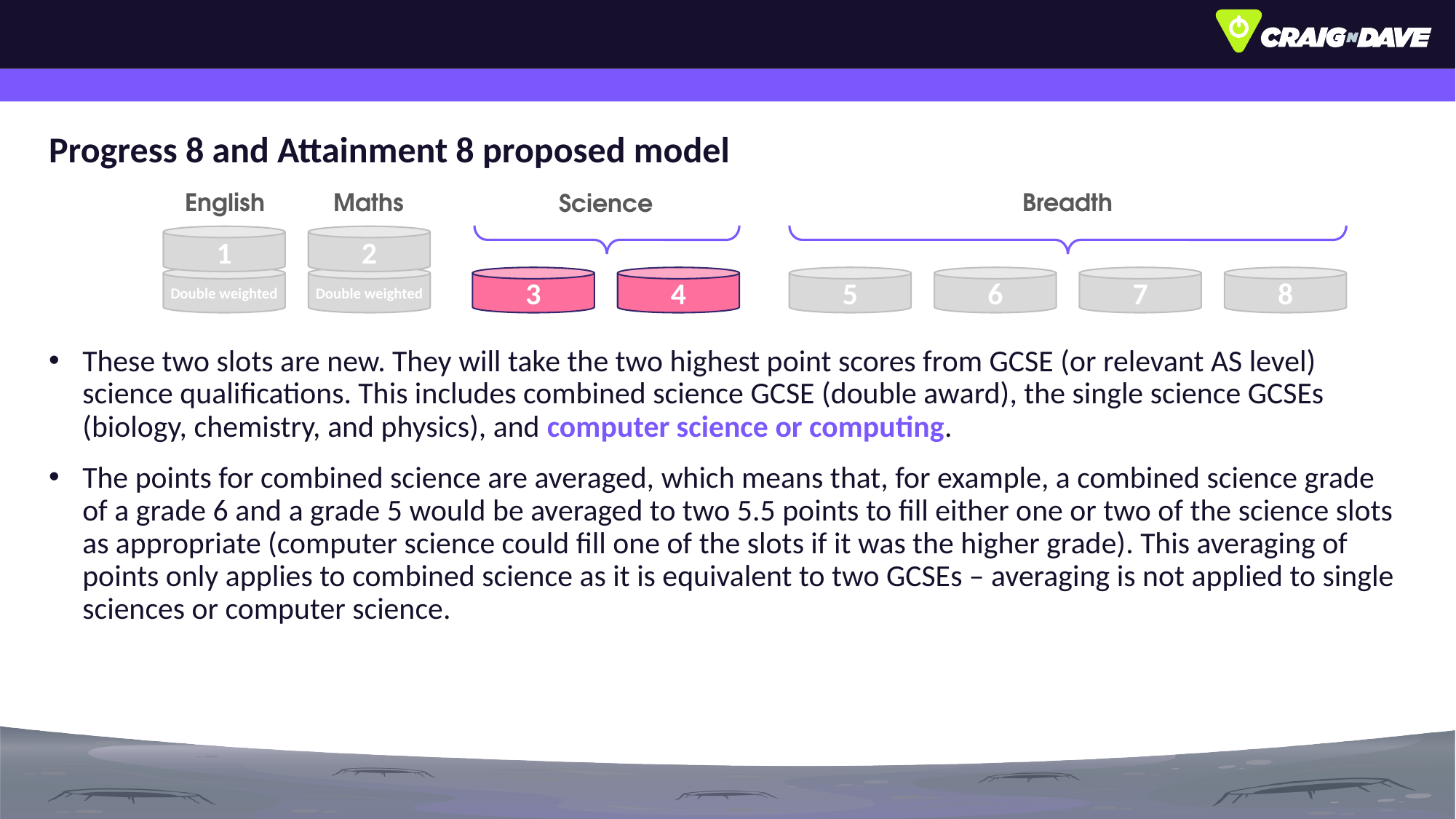

# Progress 8 and Attainment 8 proposed model

Breadth
English
Maths
Science
2
1
Double weighted
Double weighted
3
4
5
6
7
8
These two slots are new. They will take the two highest point scores from GCSE (or relevant AS level) science qualifications. This includes combined science GCSE (double award), the single science GCSEs (biology, chemistry, and physics), and computer science or computing.
The points for combined science are averaged, which means that, for example, a combined science grade of a grade 6 and a grade 5 would be averaged to two 5.5 points to fill either one or two of the science slots as appropriate (computer science could fill one of the slots if it was the higher grade). This averaging of points only applies to combined science as it is equivalent to two GCSEs – averaging is not applied to single sciences or computer science.